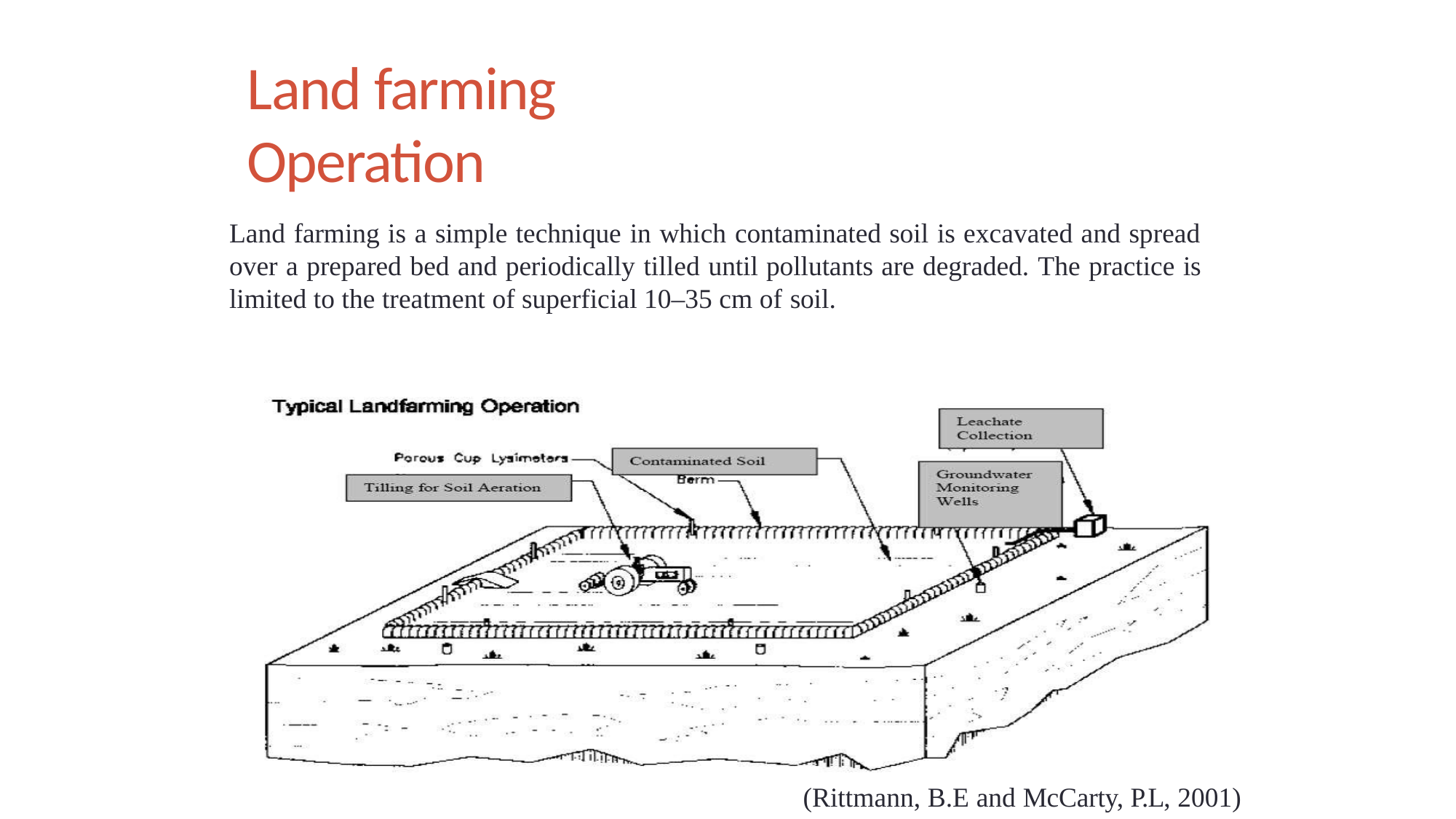

36
6/23/2014
# Land farming Operation
Land farming is a simple technique in which contaminated soil is excavated and spread  over a prepared bed and periodically tilled until pollutants are degraded. The practice is  limited to the treatment of superficial 10–35 cm of soil.

(Rittmann, B.E and McCarty, P.L, 2001)